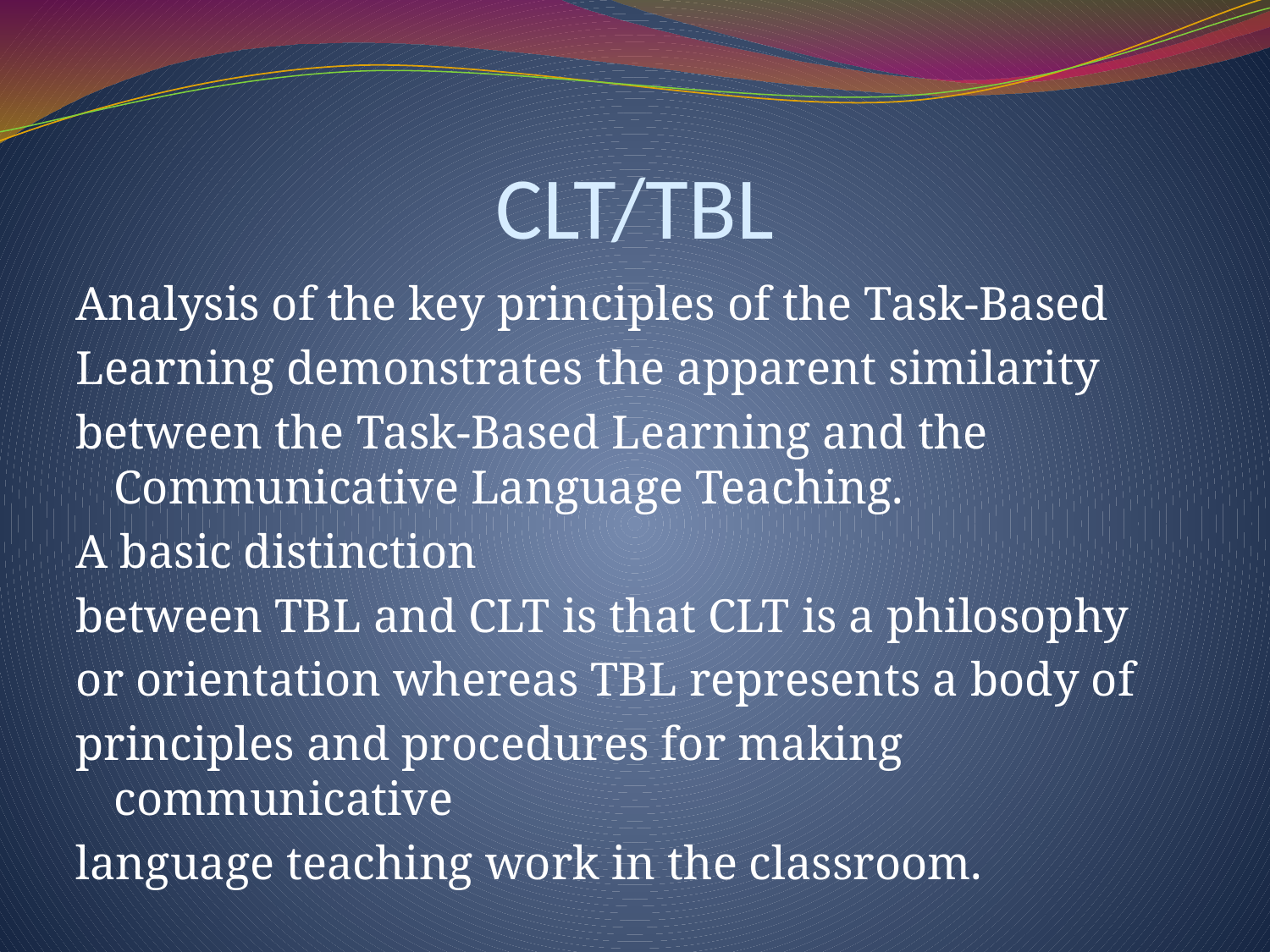

# CLT/TBL
Analysis of the key principles of the Task-Based
Learning demonstrates the apparent similarity
between the Task-Based Learning and the Communicative Language Teaching.
A basic distinction
between TBL and CLT is that CLT is a philosophy
or orientation whereas TBL represents a body of
principles and procedures for making communicative
language teaching work in the classroom.